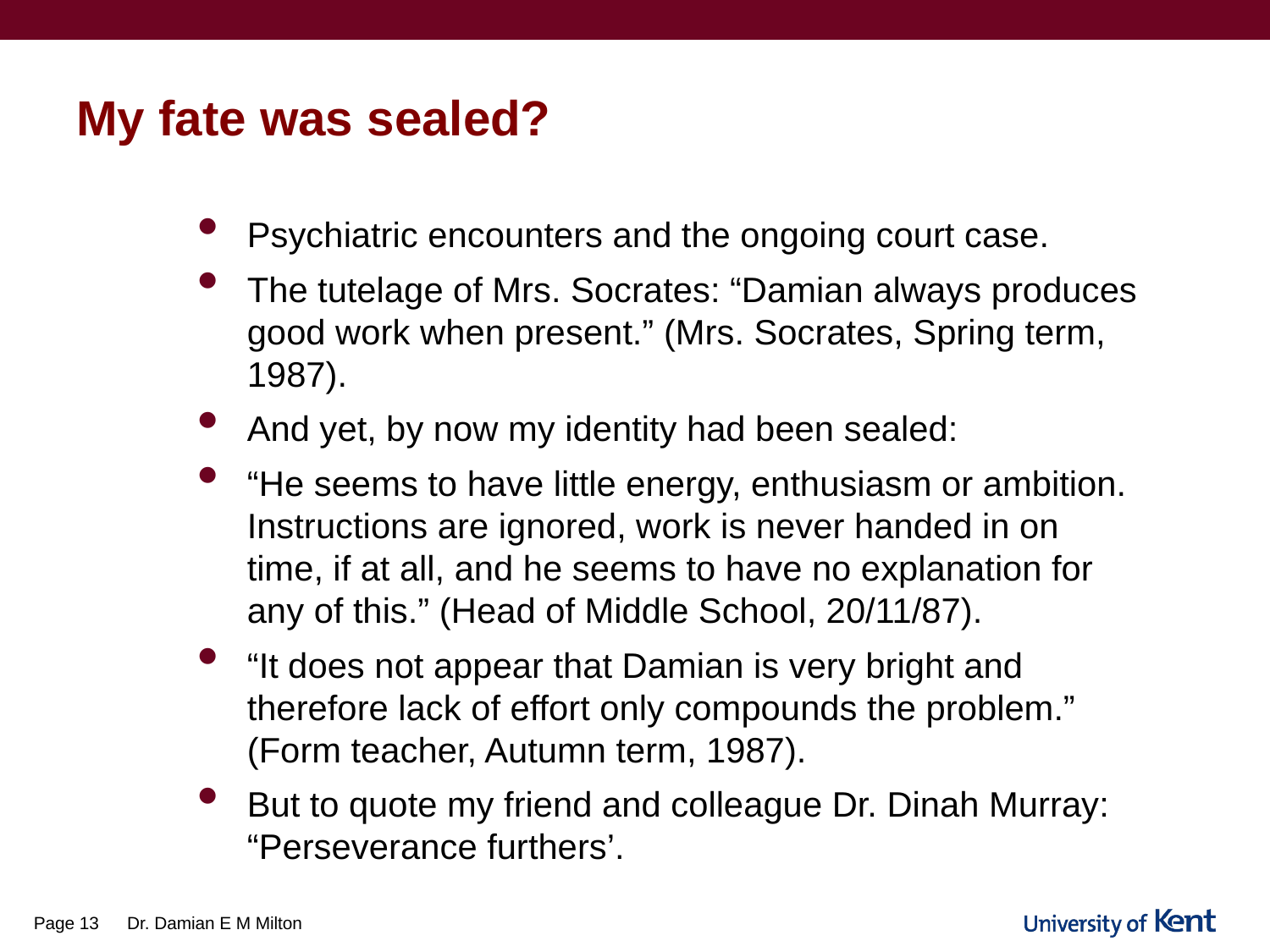

# My fate was sealed?
Psychiatric encounters and the ongoing court case.
The tutelage of Mrs. Socrates: “Damian always produces good work when present.” (Mrs. Socrates, Spring term, 1987).
And yet, by now my identity had been sealed:
“He seems to have little energy, enthusiasm or ambition. Instructions are ignored, work is never handed in on time, if at all, and he seems to have no explanation for any of this.” (Head of Middle School, 20/11/87).
“It does not appear that Damian is very bright and therefore lack of effort only compounds the problem.” (Form teacher, Autumn term, 1987).
But to quote my friend and colleague Dr. Dinah Murray: “Perseverance furthers’.

Page 13
Dr. Damian E M Milton